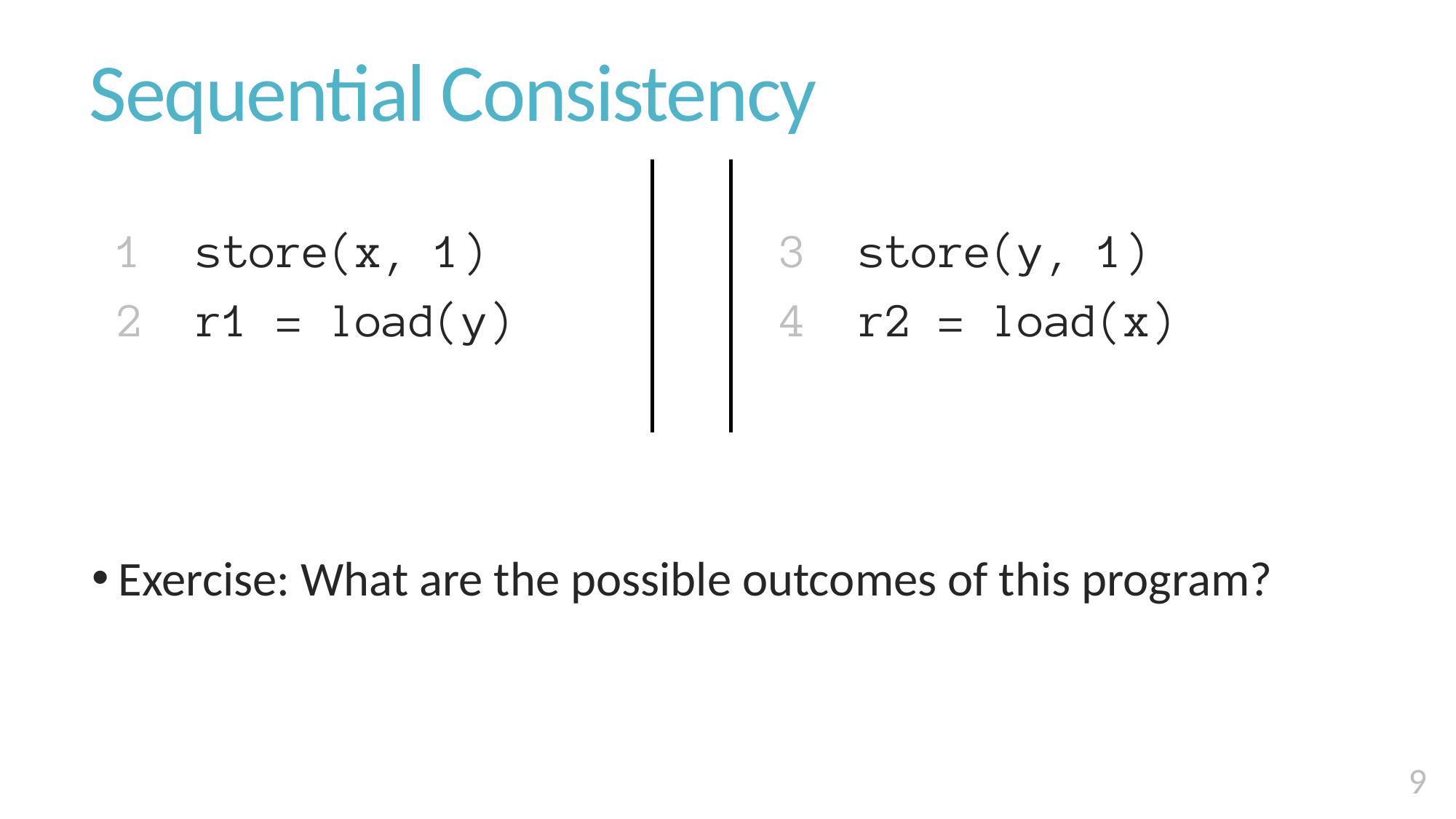

# Sequential Consistency

Exercise: What are the possible outcomes of this program?

 1  store(x, 1)
 2  r1 = load(y)
 3  store(y, 1)
 4  r2 = load(x)
9